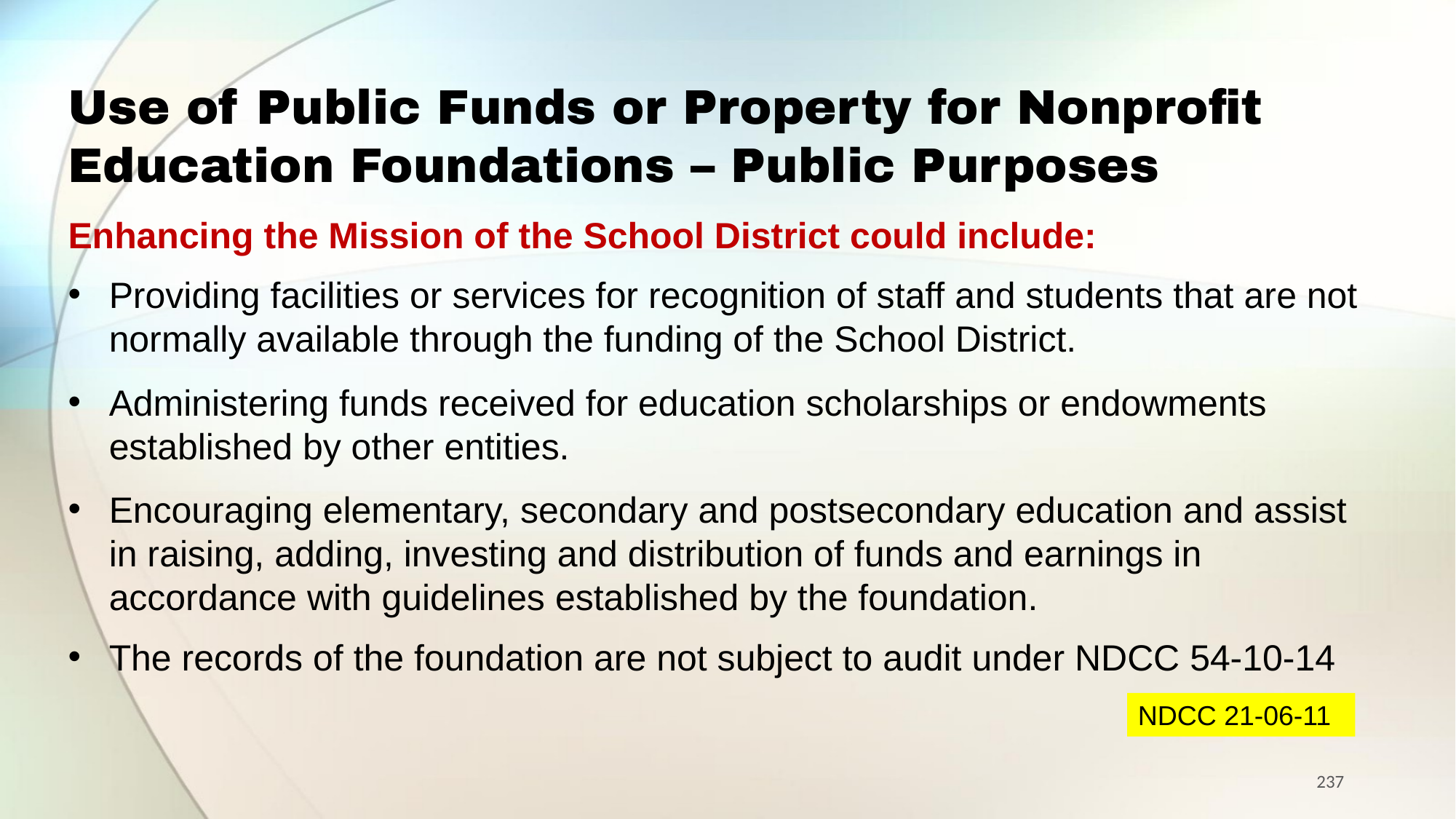

Use of Public Funds or Property for Nonprofit Education Foundations – Public Purposes

Enhancing the Mission of the School District could include:

Providing facilities or services for recognition of staff and students that are not normally available through the funding of the School District.

Administering funds received for education scholarships or endowments established by other entities.

Encouraging elementary, secondary and postsecondary education and assist in raising, adding, investing and distribution of funds and earnings in accordance with guidelines established by the foundation.
The records of the foundation are not subject to audit under NDCC 54-10-14

NDCC 21-06-11
237